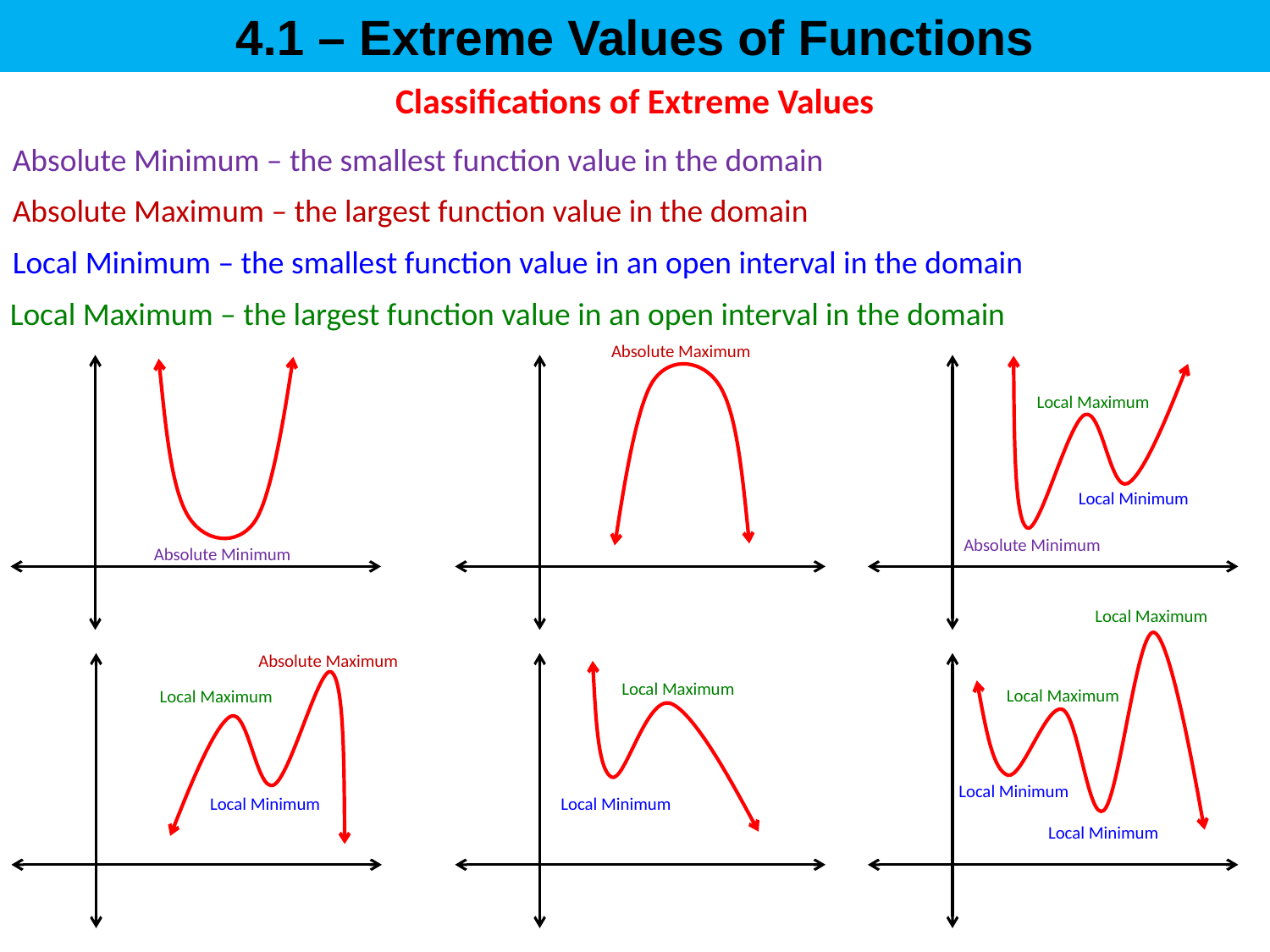

4.1 – Extreme Values of Functions
Classifications of Extreme Values
Absolute Minimum – the smallest function value in the domain
Absolute Maximum – the largest function value in the domain
Local Minimum – the smallest function value in an open interval in the domain
Local Maximum – the largest function value in an open interval in the domain
Absolute Maximum

Local Maximum
Local Minimum
Absolute Minimum
Absolute Minimum
Local Maximum

Absolute Maximum

Local Maximum
Local Maximum
Local Maximum
Local Minimum
Local Minimum
Local Minimum
Local Minimum